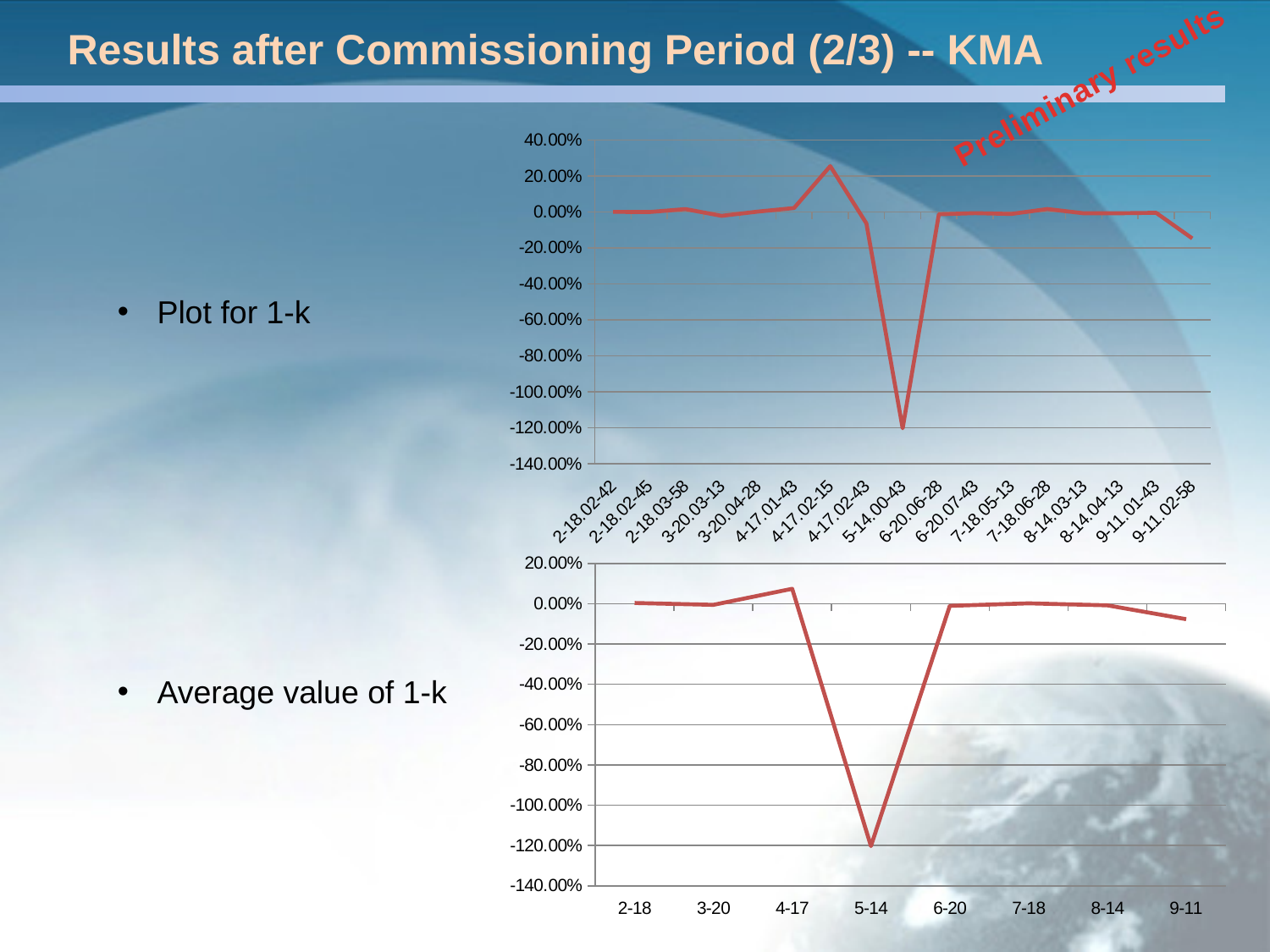

Results after Commissioning Period (2/3) -- KMA
Preliminary results

### Chart

| Category |  |
|---|---|
| 2-18.02-42 | 0.0 |
| 2-18.02-45 | -0.001100000000000001 |
| 2-18.03-58 | 0.0153 |
| 3-20.03-13 | -0.022400000000000028 |
| 3-20.04-28 | 0.0013 |
| 4-17.01-43 | 0.020900000000000002 |
| 4-17.02-15 | 0.25410000000000005 |
| 4-17.02-43 | -0.06410000000000007 |
| 5-14.00-43 | -1.2031999999999992 |
| 6-20.06-28 | -0.013700000000000014 |
| 6-20.07-43 | -0.007400000000000008 |
| 7-18.05-13 | -0.011700000000000018 |
| 7-18.06-28 | 0.015500000000000012 |
| 8-14.03-13 | -0.0082 |
| 8-14.04-13 | -0.007800000000000004 |
| 9-11.01-43 | -0.0053000000000000035 |
| 9-11.02-58 | -0.14780000000000001 |
Plot for 1-k

### Chart

| Category |  |
|---|---|
| 2-18 | 0.0037000000000000028 |
| 3-20 | -0.005600000000000003 |
| 4-17 | 0.07410000000000001 |
| 5-14 | -1.2031999999999992 |
| 6-20 | -0.010500000000000008 |
| 7-18 | 0.0019000000000000017 |
| 8-14 | -0.008000000000000009 |
| 9-11 | -0.0766 |
Average value of 1-k